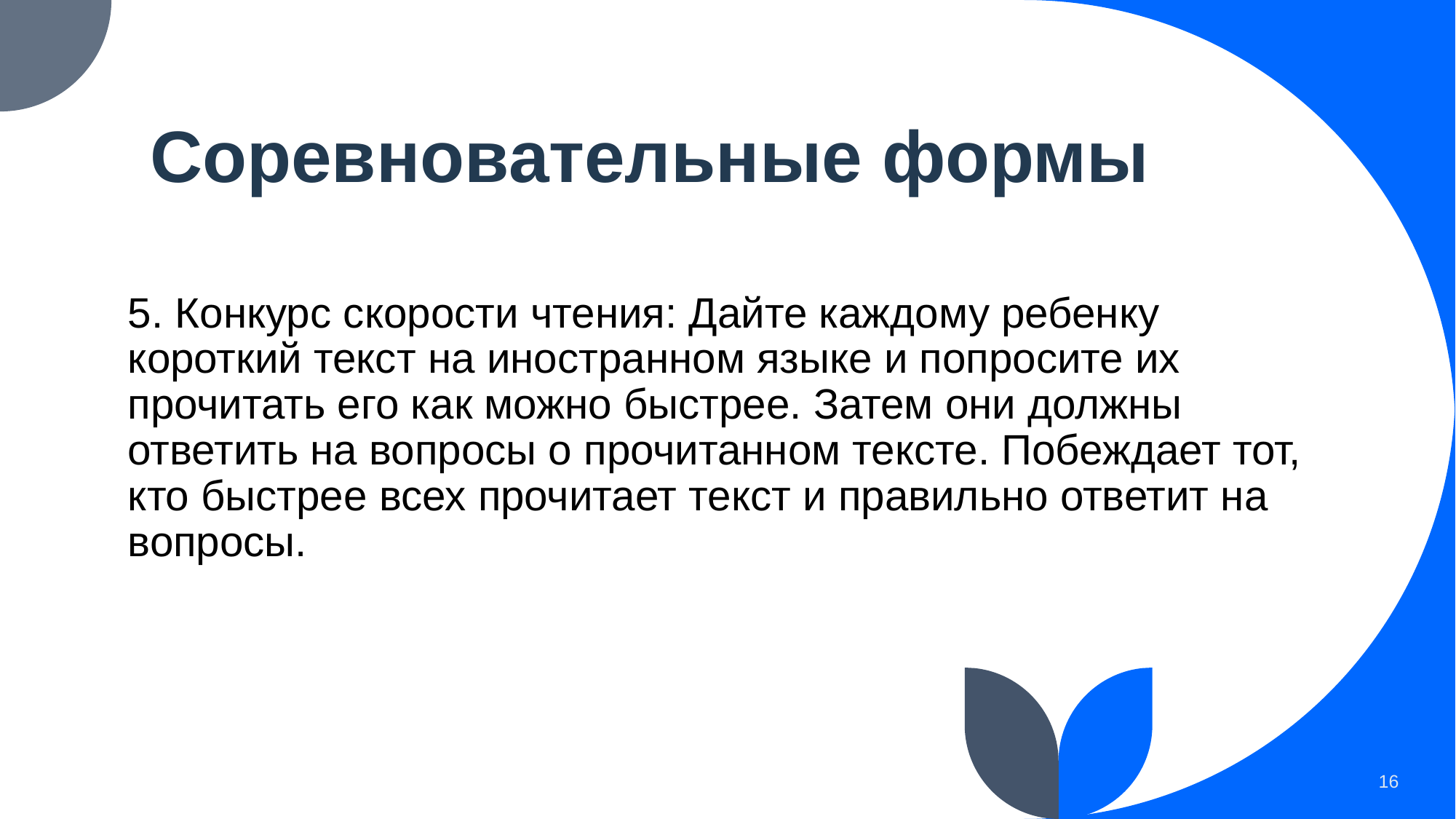

# Соревновательные формы
5. Конкурс скорости чтения: Дайте каждому ребенку короткий текст на иностранном языке и попросите их прочитать его как можно быстрее. Затем они должны ответить на вопросы о прочитанном тексте. Побеждает тот, кто быстрее всех прочитает текст и правильно ответит на вопросы.
16